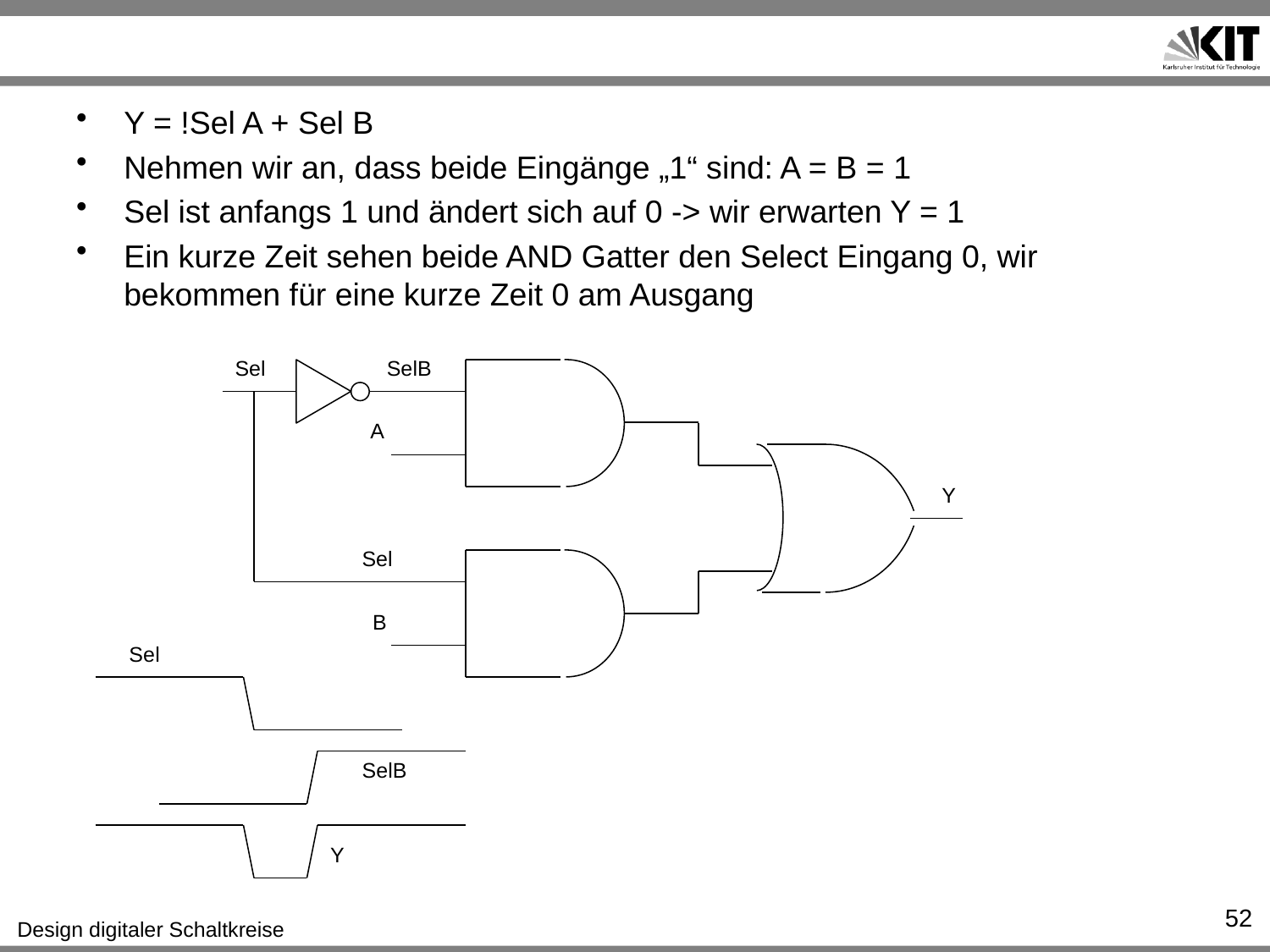

#
Y = !Sel A + Sel B
Nehmen wir an, dass beide Eingänge „1“ sind: A = B = 1
Sel ist anfangs 1 und ändert sich auf 0 -> wir erwarten Y = 1
Ein kurze Zeit sehen beide AND Gatter den Select Eingang 0, wir bekommen für eine kurze Zeit 0 am Ausgang

Sel
SelB

A

Y
Sel

B
Sel
SelB
Y
52